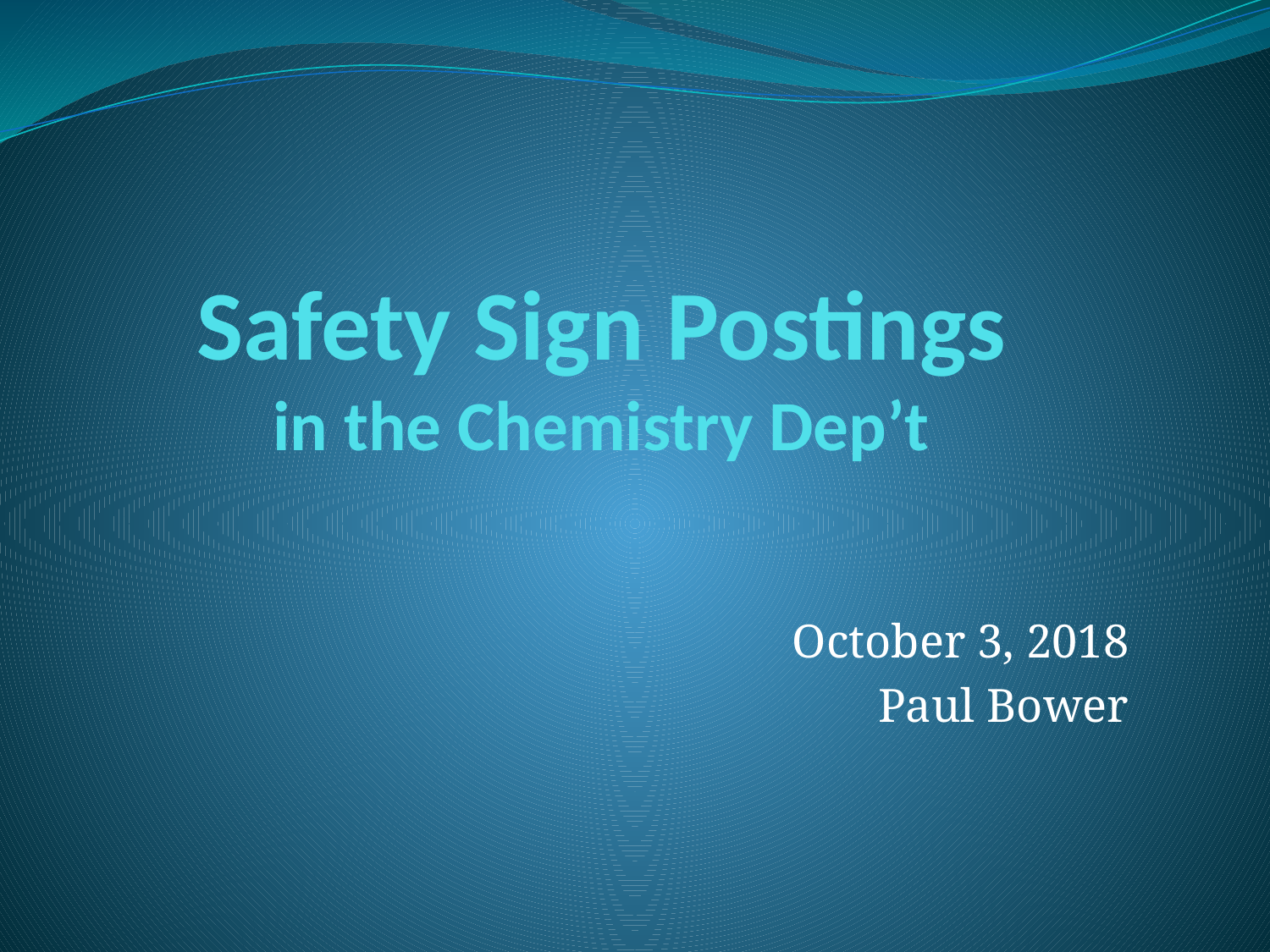

# Safety Sign Postings in the Chemistry Dep’t
October 3, 2018
Paul Bower